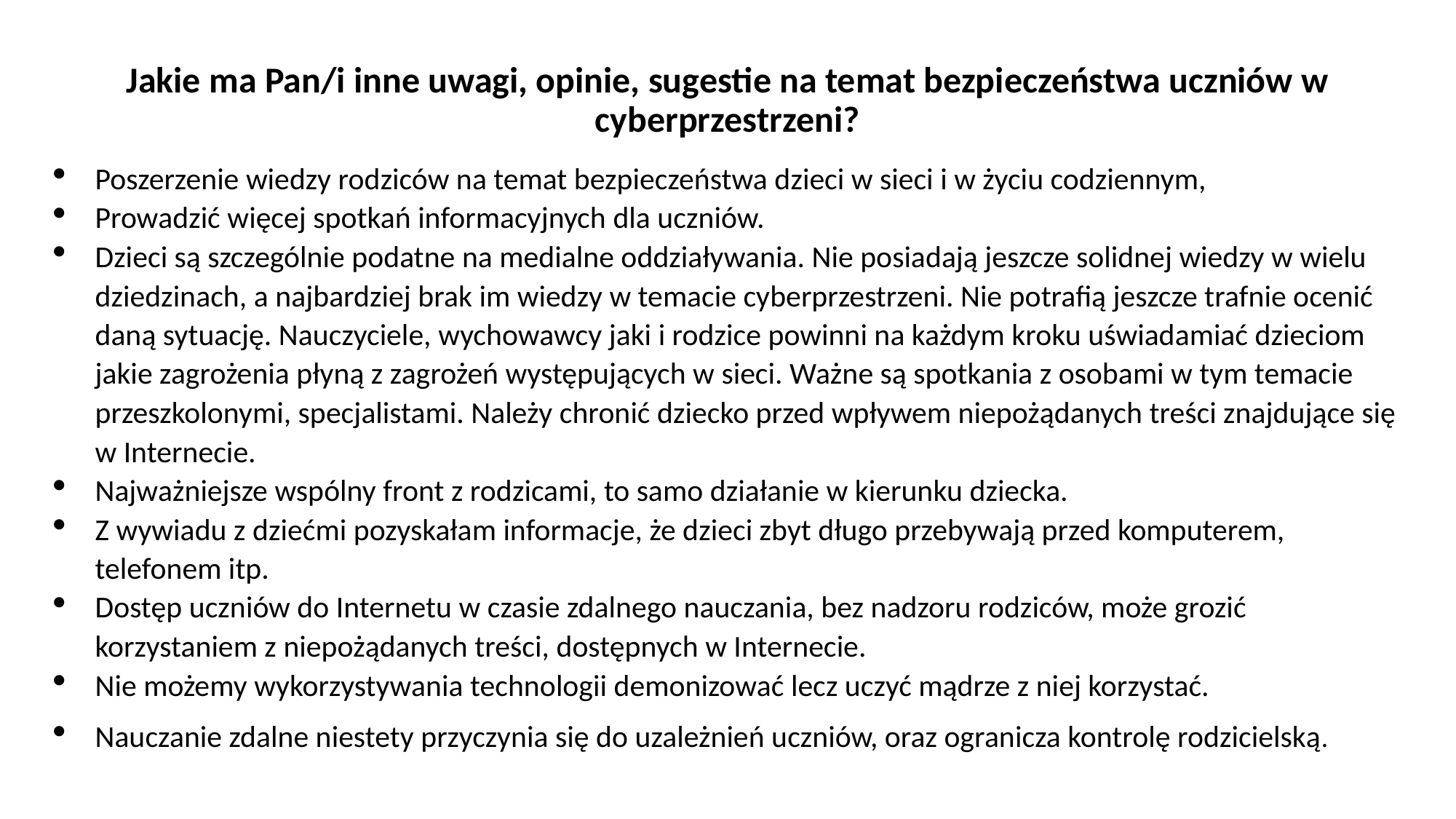

# Jakie ma Pan/i inne uwagi, opinie, sugestie na temat bezpieczeństwa uczniów w cyberprzestrzeni?
Poszerzenie wiedzy rodziców na temat bezpieczeństwa dzieci w sieci i w życiu codziennym,
Prowadzić więcej spotkań informacyjnych dla uczniów.
Dzieci są szczególnie podatne na medialne oddziaływania. Nie posiadają jeszcze solidnej wiedzy w wielu dziedzinach, a najbardziej brak im wiedzy w temacie cyberprzestrzeni. Nie potrafią jeszcze trafnie ocenić daną sytuację. Nauczyciele, wychowawcy jaki i rodzice powinni na każdym kroku uświadamiać dzieciom jakie zagrożenia płyną z zagrożeń występujących w sieci. Ważne są spotkania z osobami w tym temacie przeszkolonymi, specjalistami. Należy chronić dziecko przed wpływem niepożądanych treści znajdujące się w Internecie.
Najważniejsze wspólny front z rodzicami, to samo działanie w kierunku dziecka.
Z wywiadu z dziećmi pozyskałam informacje, że dzieci zbyt długo przebywają przed komputerem, telefonem itp.
Dostęp uczniów do Internetu w czasie zdalnego nauczania, bez nadzoru rodziców, może grozić korzystaniem z niepożądanych treści, dostępnych w Internecie.
Nie możemy wykorzystywania technologii demonizować lecz uczyć mądrze z niej korzystać.
Nauczanie zdalne niestety przyczynia się do uzależnień uczniów, oraz ogranicza kontrolę rodzicielską.